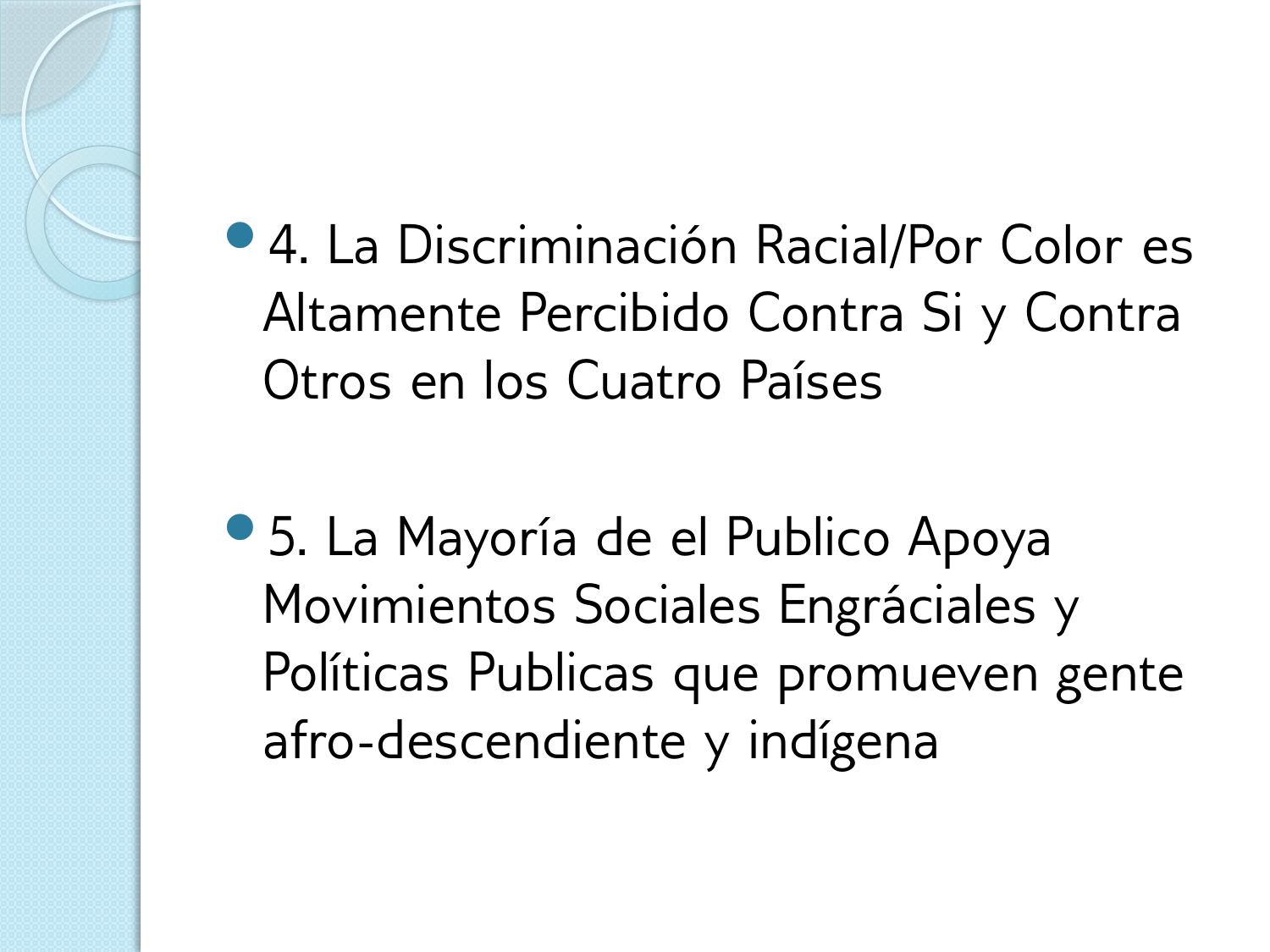

#
4. La Discriminación Racial/Por Color es Altamente Percibido Contra Si y Contra Otros en los Cuatro Países

5. La Mayoría de el Publico Apoya Movimientos Sociales Engráciales y Políticas Publicas que promueven gente afro-descendiente y indígena